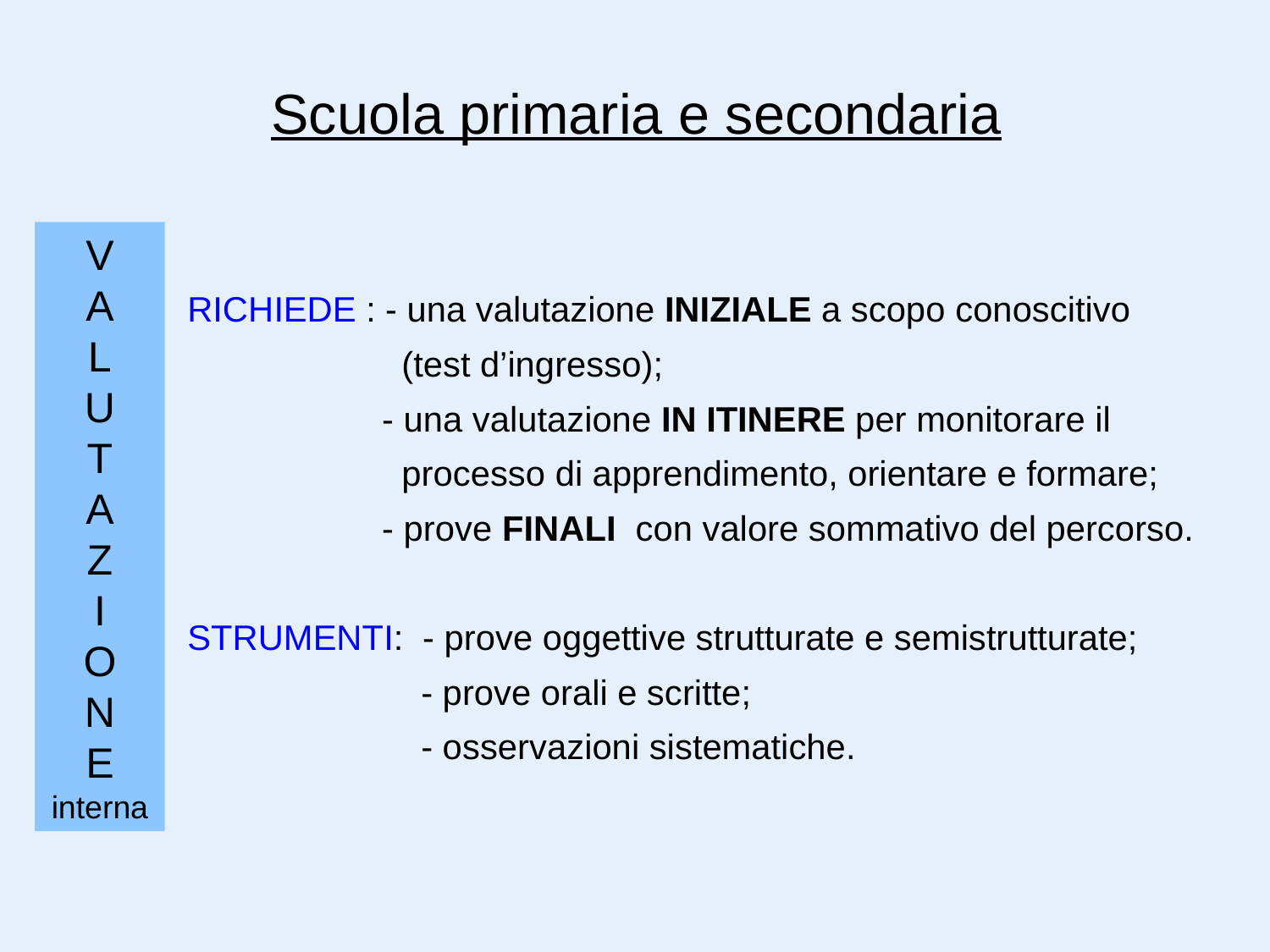

Scuola primaria e secondaria
V
A
L
U
T
A
Z
I
O
N
E
interna

RICHIEDE : - una valutazione INIZIALE a scopo conoscitivo
                      (test d’ingresso);
                    - una valutazione IN ITINERE per monitorare il
                      processo di apprendimento, orientare e formare;
                    - prove FINALI  con valore sommativo del percorso.

STRUMENTI:  - prove oggettive strutturate e semistrutturate;
                        - prove orali e scritte;
                        - osservazioni sistematiche.